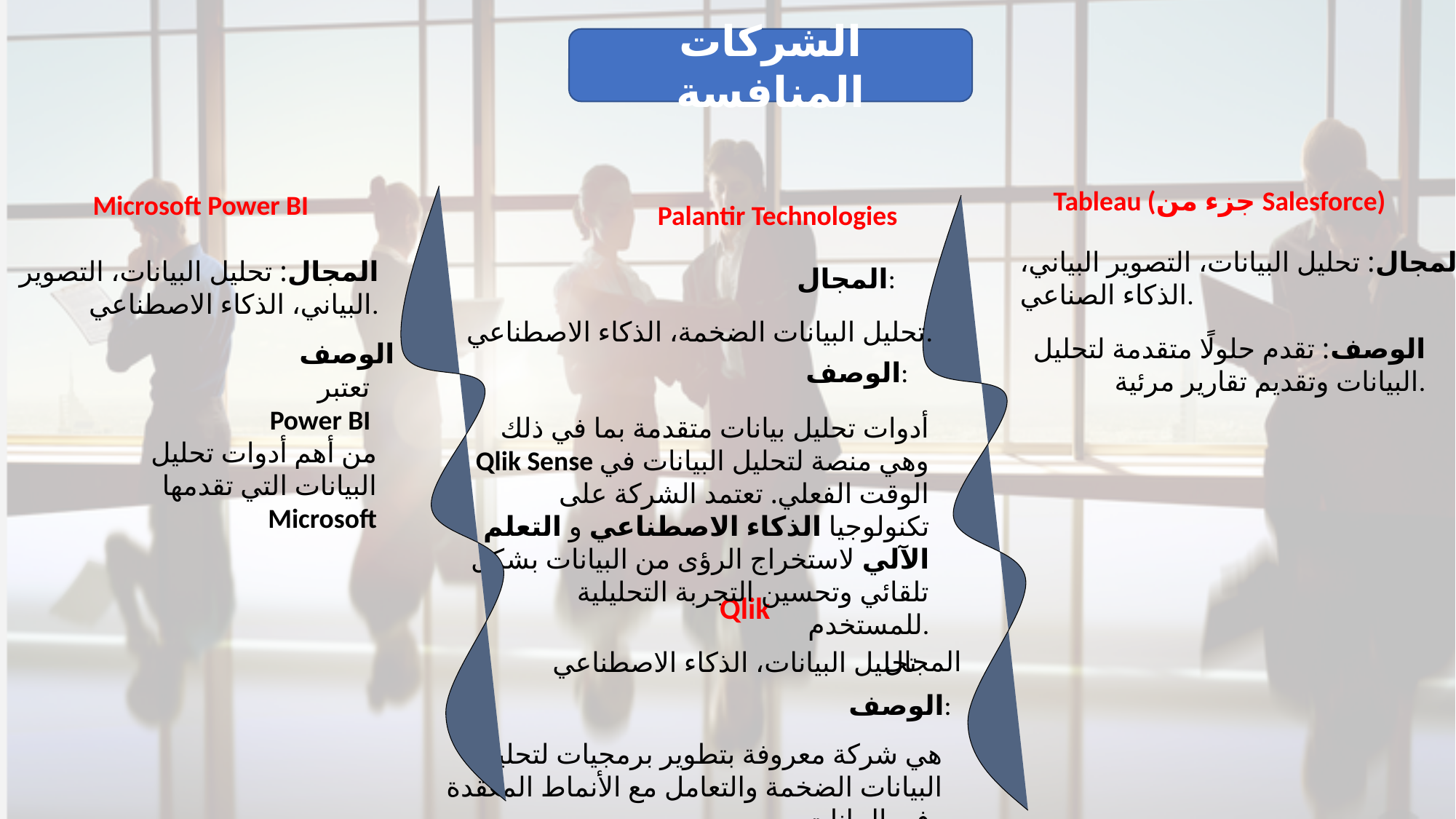

الشركات المنافسة
Tableau (جزء من Salesforce)
Microsoft Power BI

Palantir Technologies

المجال: تحليل البيانات، التصوير البياني، الذكاء الصناعي.
المجال: تحليل البيانات، التصوير البياني، الذكاء الاصطناعي.
المجال:
تحليل البيانات الضخمة، الذكاء الاصطناعي.
الوصف: تقدم حلولًا متقدمة لتحليل البيانات وتقديم تقارير مرئية.
الوصف
الوصف:
تعتبر
Power BI
من أهم أدوات تحليل البيانات التي تقدمها
 Microsoft
أدوات تحليل بيانات متقدمة بما في ذلك Qlik Sense وهي منصة لتحليل البيانات في الوقت الفعلي. تعتمد الشركة على تكنولوجيا الذكاء الاصطناعي و التعلم الآلي لاستخراج الرؤى من البيانات بشكل تلقائي وتحسين التجربة التحليلية للمستخدم.
Qlik
المجال
تحليل البيانات، الذكاء الاصطناعي
الوصف:
هي شركة معروفة بتطوير برمجيات لتحليل البيانات الضخمة والتعامل مع الأنماط المعقدة في البيانات.